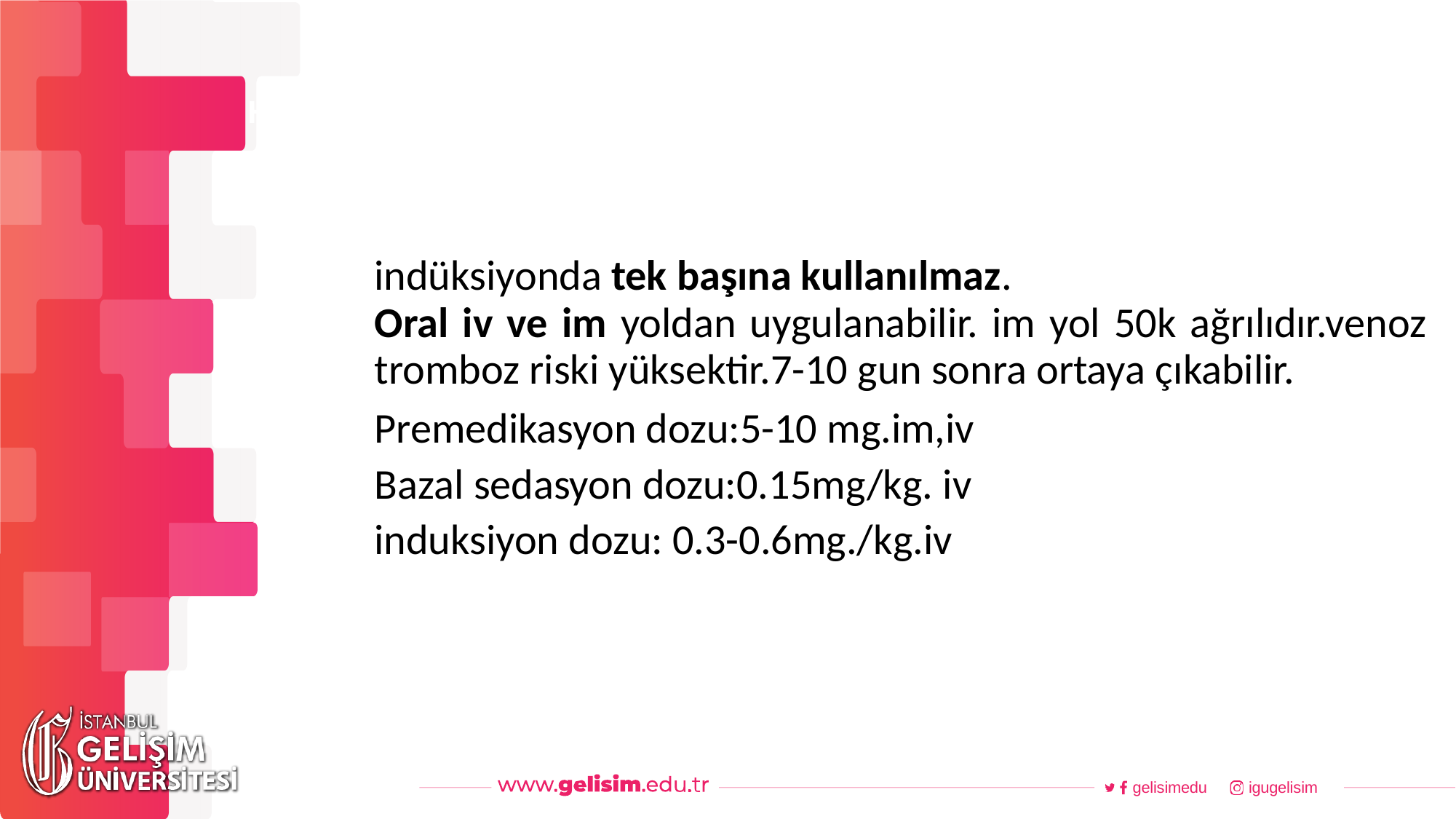

#
Haftalık Akış
indüksiyonda tek başına kullanılmaz.
Oral iv ve im yoldan uygulanabilir. im yol 50k ağrılıdır.venoz tromboz riski yüksektir.7-10 gun sonra ortaya çıkabilir.
Premedikasyon dozu:5-10 mg.im,iv
Bazal sedasyon dozu:0.15mg/kg. iv
induksiyon dozu: 0.3-0.6mg./kg.iv

gelisimedu
igugelisim